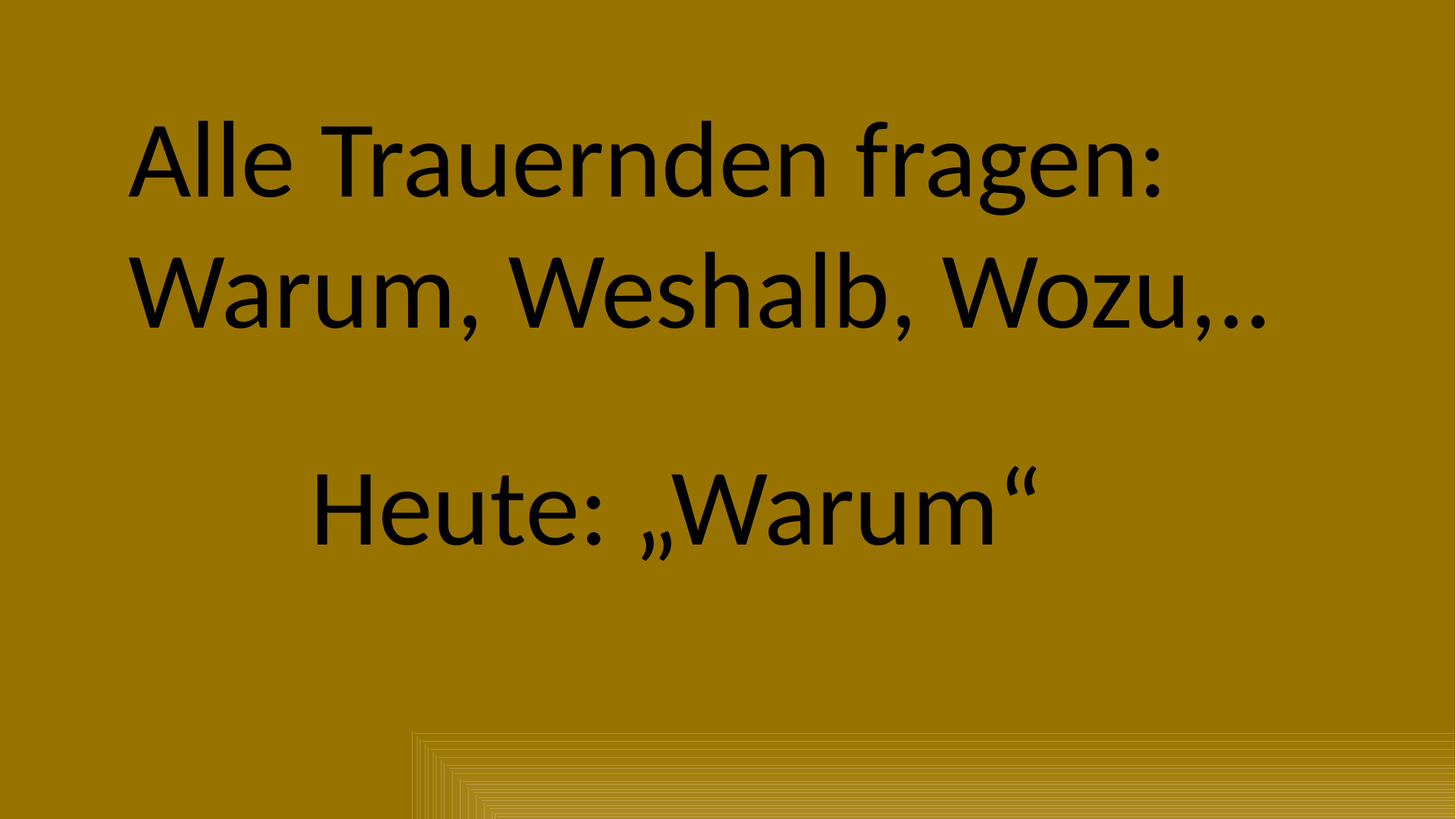

Alle Trauernden fragen:
Warum, Weshalb, Wozu,..

Heute: „Warum“